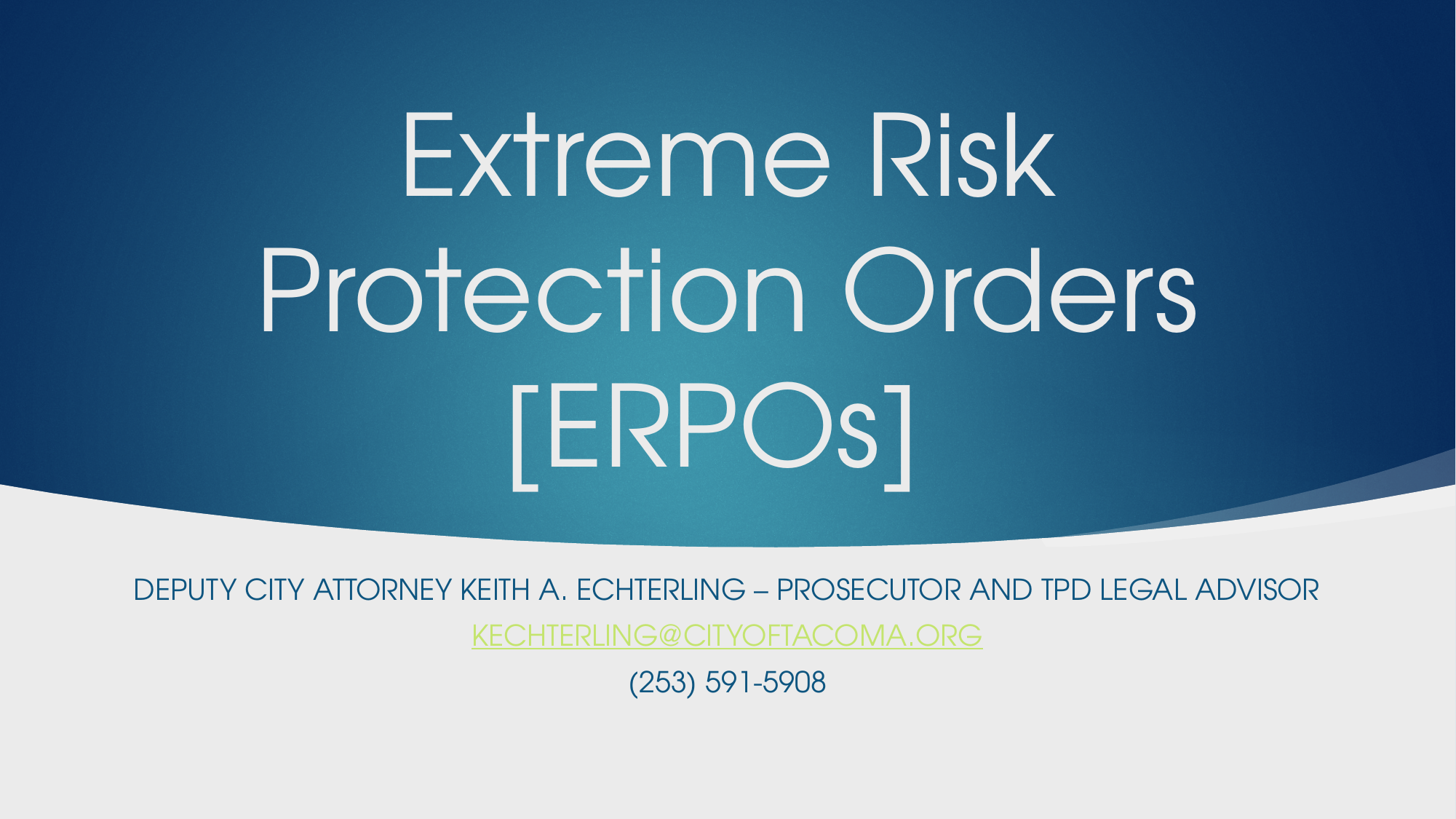

# Extreme Risk Protection Orders [ERPOs]

Deputy City Attorney Keith A. Echterling – Prosecutor and TPD Legal Advisor
kechterling@cityoftacoma.org
(253) 591-5908